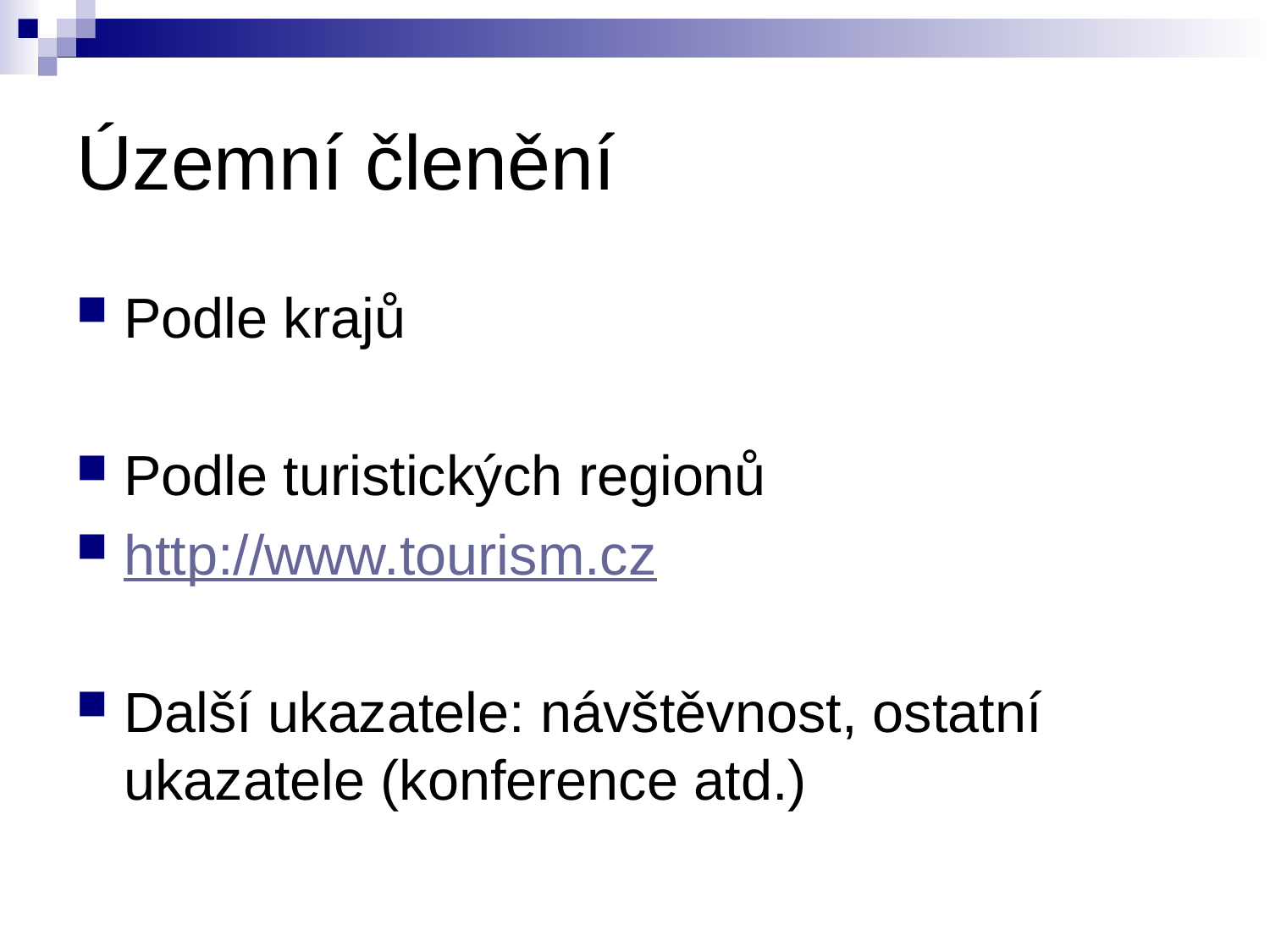

# Územní členění
Podle krajů

Podle turistických regionů
http://www.tourism.cz

Další ukazatele: návštěvnost, ostatní ukazatele (konference atd.)